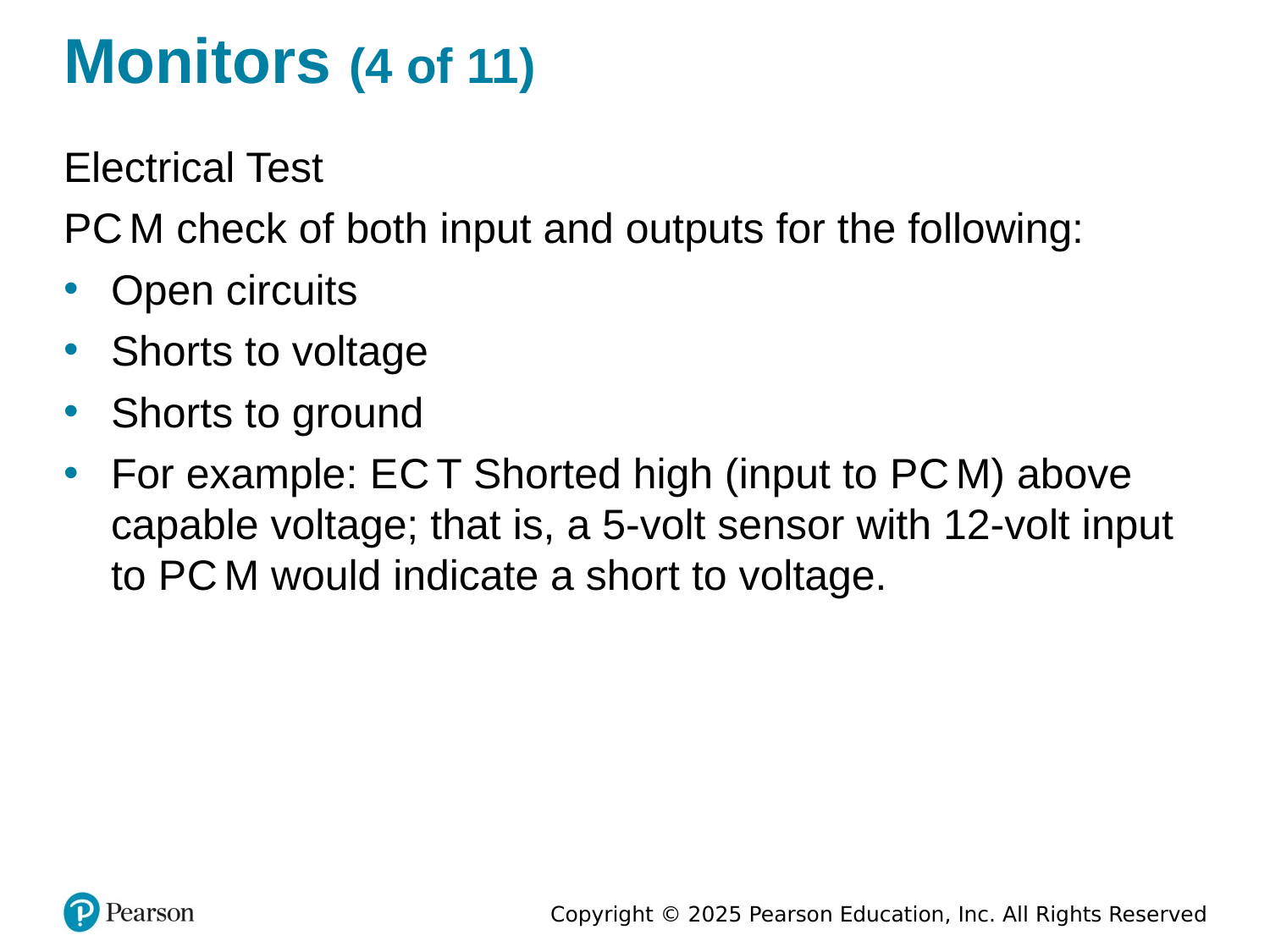

# Monitors (4 of 11)
Electrical Test
P C M check of both input and outputs for the following:
Open circuits
Shorts to voltage
Shorts to ground
For example: E C T Shorted high (input to P C M) above capable voltage; that is, a 5-volt sensor with 12-volt input to P C M would indicate a short to voltage.